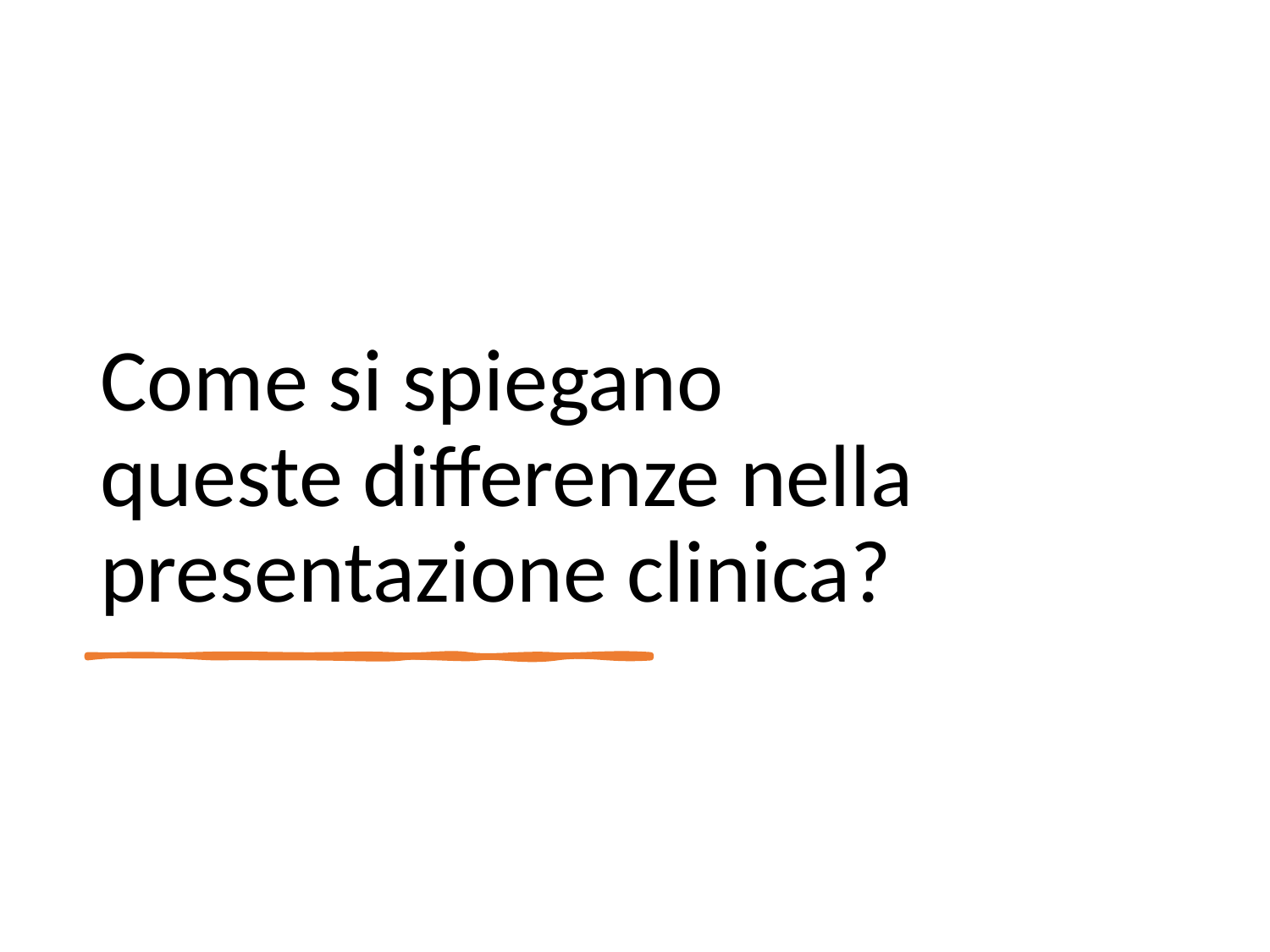

# Come si spiegano queste differenze nella presentazione clinica?